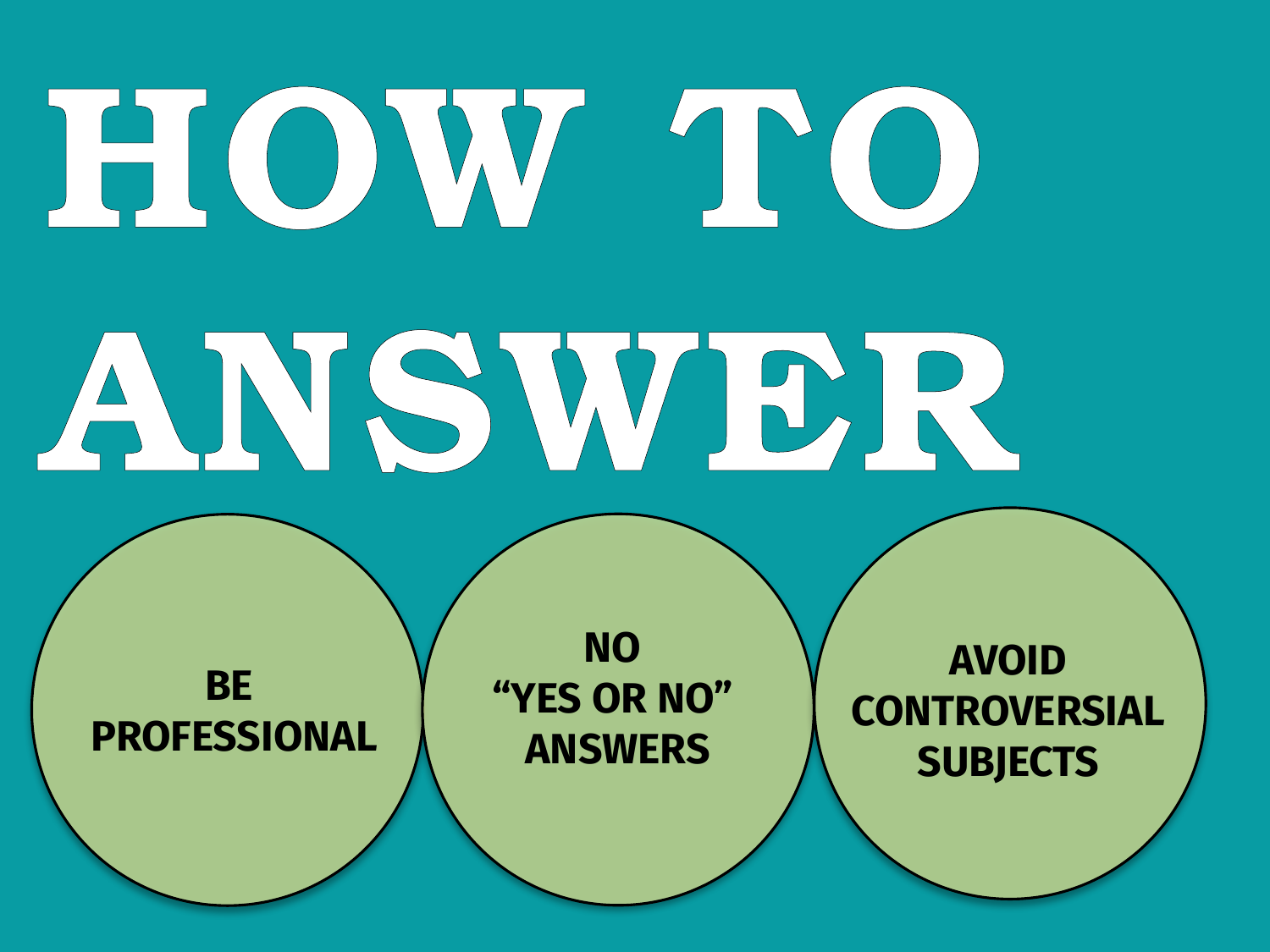

HOW TO ANSWER
#

NO
“YES OR NO”
ANSWERS
AVOID CONTROVERSIAL SUBJECTS
BE
PROFESSIONAL